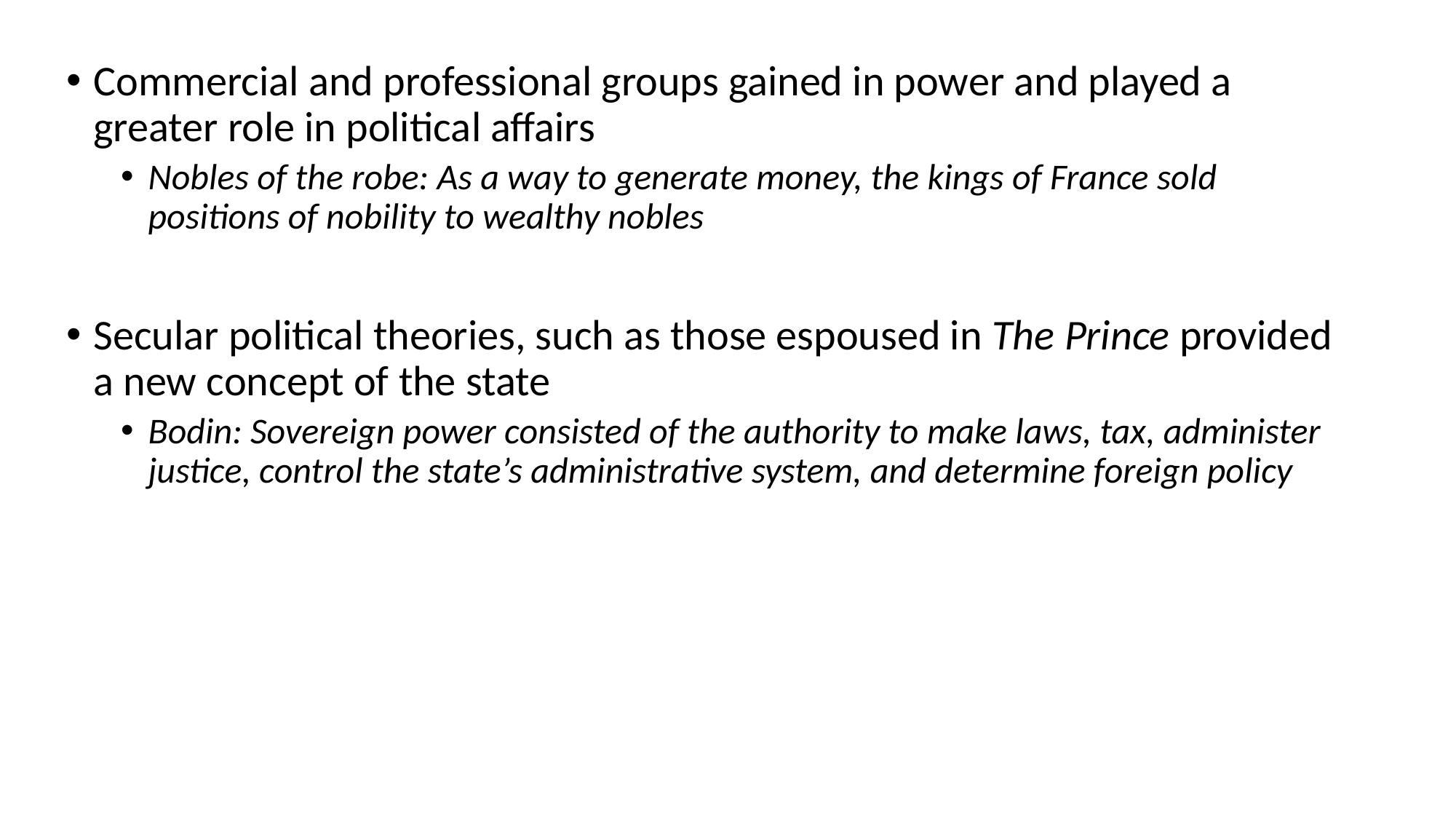

Commercial and professional groups gained in power and played a greater role in political affairs
Nobles of the robe: As a way to generate money, the kings of France sold positions of nobility to wealthy nobles

Secular political theories, such as those espoused in The Prince provided a new concept of the state
Bodin: Sovereign power consisted of the authority to make laws, tax, administer justice, control the state’s administrative system, and determine foreign policy